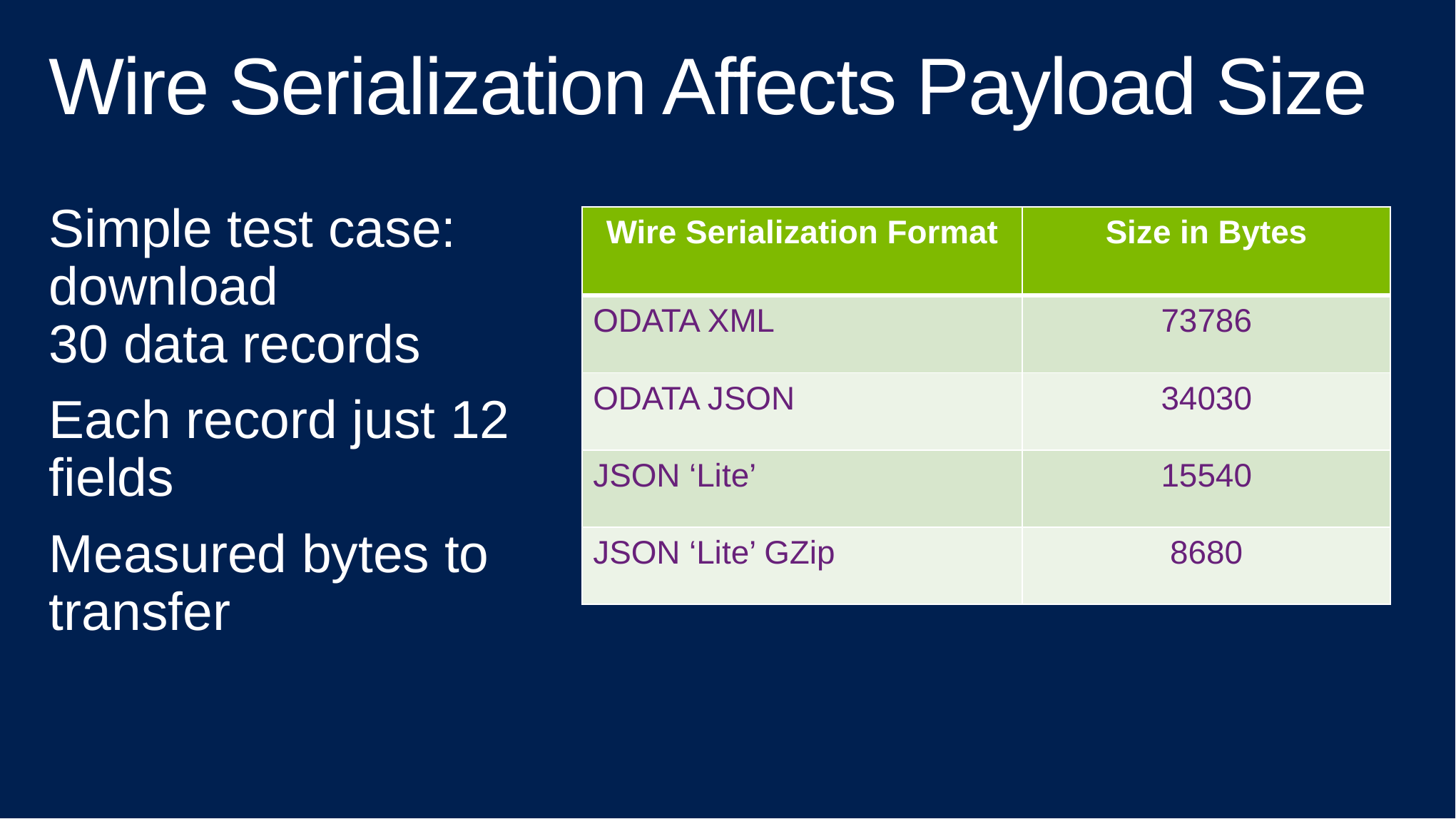

# Wire Serialization Affects Payload Size

Simple test case: download
30 data records
Each record just 12 fields
Measured bytes to transfer

| Wire Serialization Format | Size in Bytes |
| --- | --- |
| ODATA XML | 73786 |
| ODATA JSON | 34030 |
| JSON ‘Lite’ | 15540 |
| JSON ‘Lite’ GZip | 8680 |